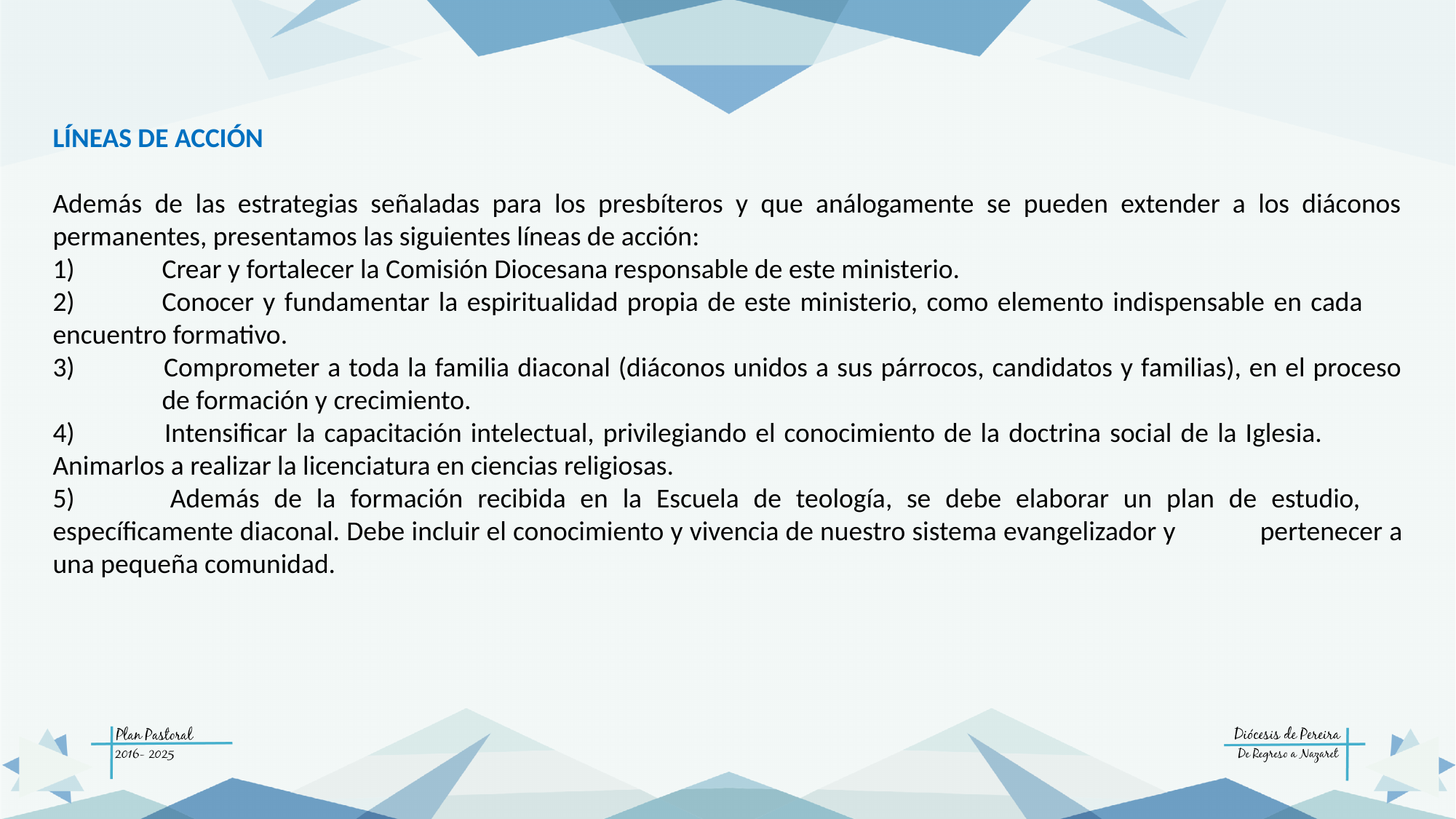

LÍNEAS DE ACCIÓN

Además de las estrategias señaladas para los presbíteros y que análogamente se pueden extender a los diáconos permanentes, presentamos las siguientes líneas de acción:
1) 	Crear y fortalecer la Comisión Diocesana responsable de este ministerio.
2)	Conocer y fundamentar la espiritualidad propia de este ministerio, como elemento indispensable en cada 	encuentro formativo.
3) 	Comprometer a toda la familia diaconal (diáconos unidos a sus párrocos, candidatos y familias), en el proceso 	de formación y crecimiento.
4) 	Intensificar la capacitación intelectual, privilegiando el conocimiento de la doctrina social de la Iglesia. 	Animarlos a realizar la licenciatura en ciencias religiosas.
5) 	Además de la formación recibida en la Escuela de teología, se debe elaborar un plan de estudio, 	específicamente diaconal. Debe incluir el conocimiento y vivencia de nuestro sistema evangelizador y 	pertenecer a una pequeña comunidad.